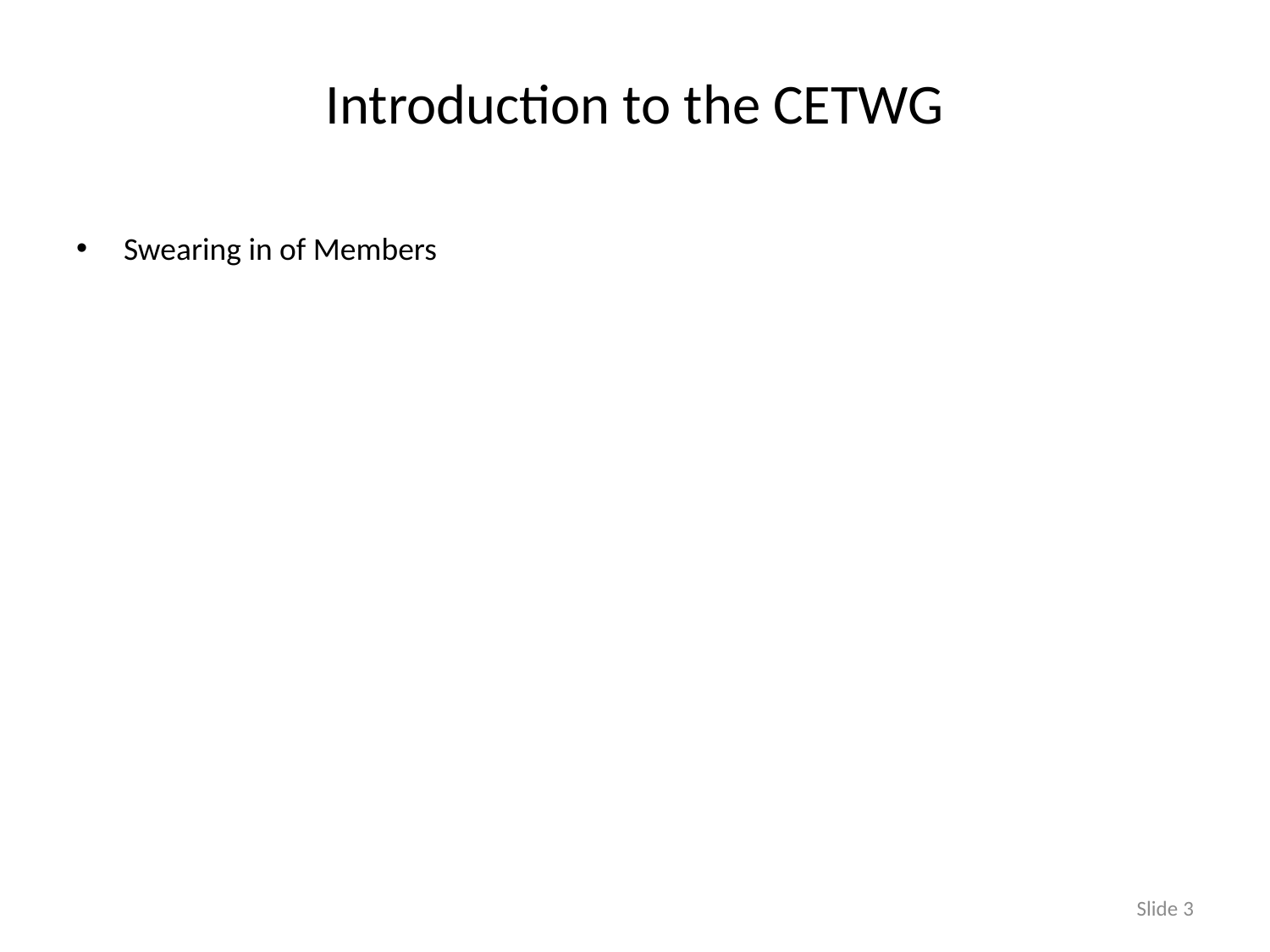

# Introduction to the CETWG
Swearing in of Members
Slide 3